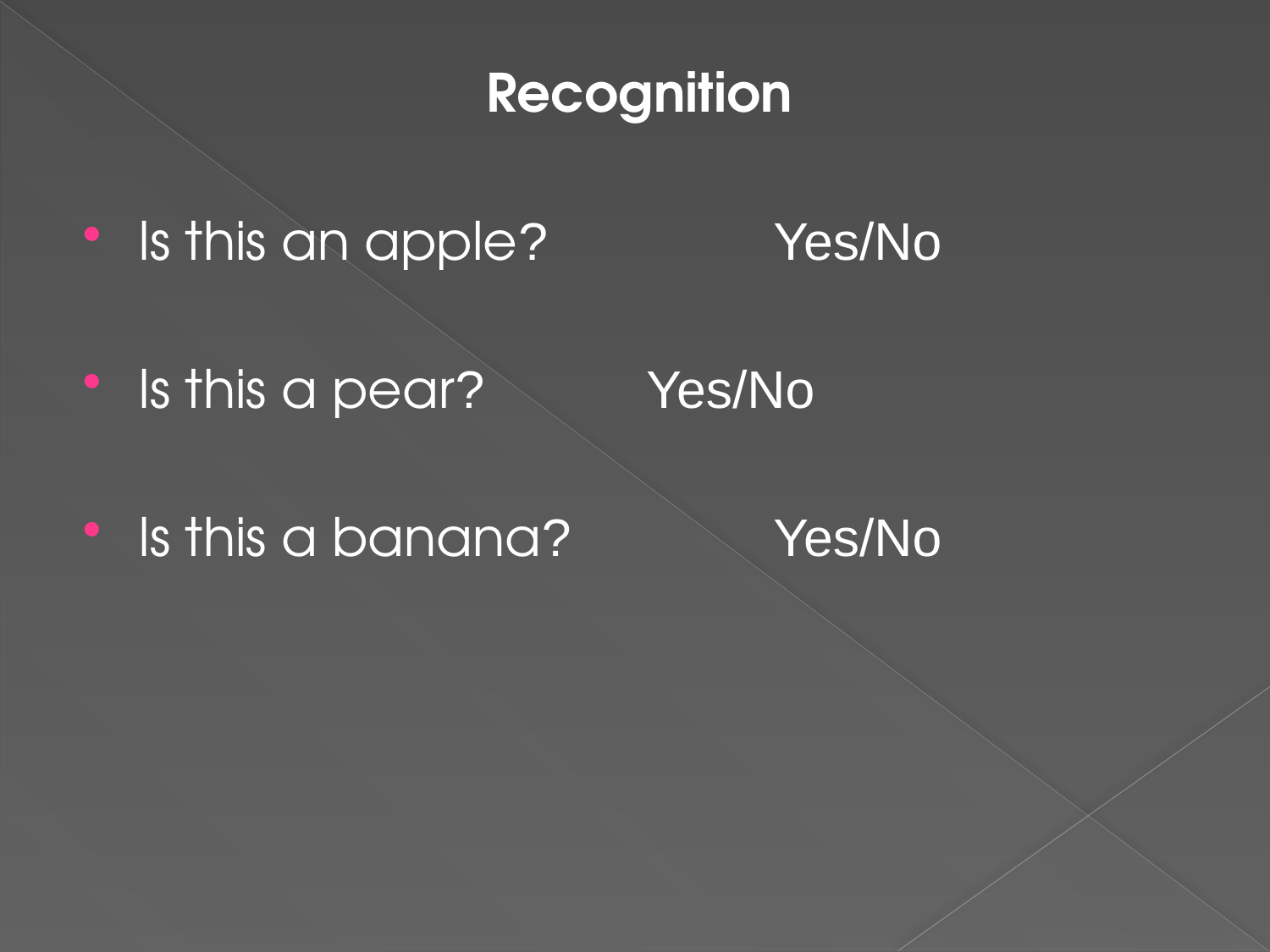

Recognition

Is this an apple?		Yes/No

Is this a pear?		Yes/No

Is this a banana?		Yes/No